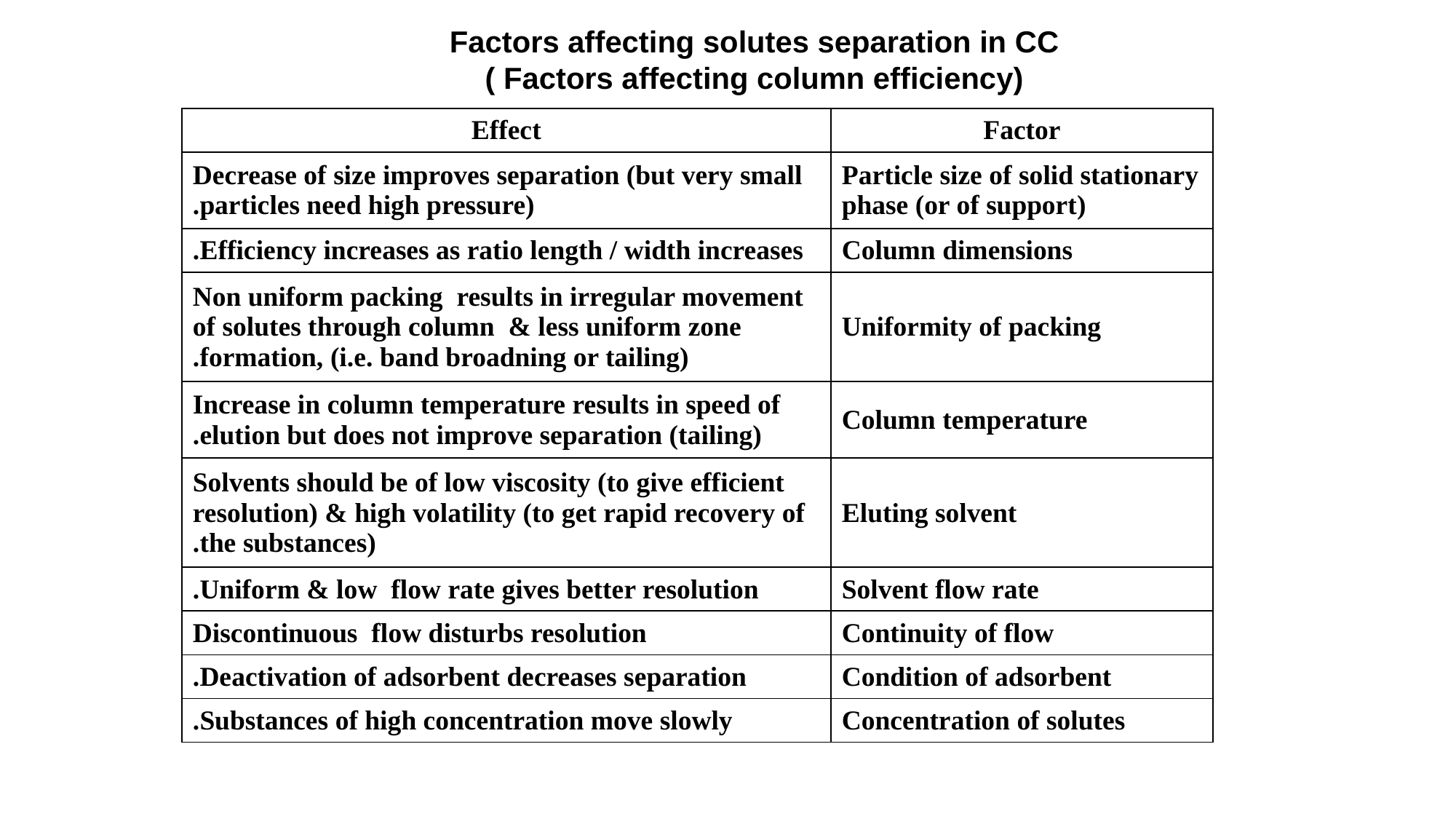

Factors affecting solutes separation in CC
( Factors affecting column efficiency)

| Effect | Factor |
| --- | --- |
| Decrease of size improves separation (but very small particles need high pressure). | Particle size of solid stationary phase (or of support) |
| Efficiency increases as ratio length / width increases. | Column dimensions |
| Non uniform packing results in irregular movement of solutes through column & less uniform zone formation, (i.e. band broadning or tailing). | Uniformity of packing |
| Increase in column temperature results in speed of elution but does not improve separation (tailing). | Column temperature |
| Solvents should be of low viscosity (to give efficient resolution) & high volatility (to get rapid recovery of the substances). | Eluting solvent |
| Uniform & low flow rate gives better resolution. | Solvent flow rate |
| Discontinuous flow disturbs resolution | Continuity of flow |
| Deactivation of adsorbent decreases separation. | Condition of adsorbent |
| Substances of high concentration move slowly. | Concentration of solutes |